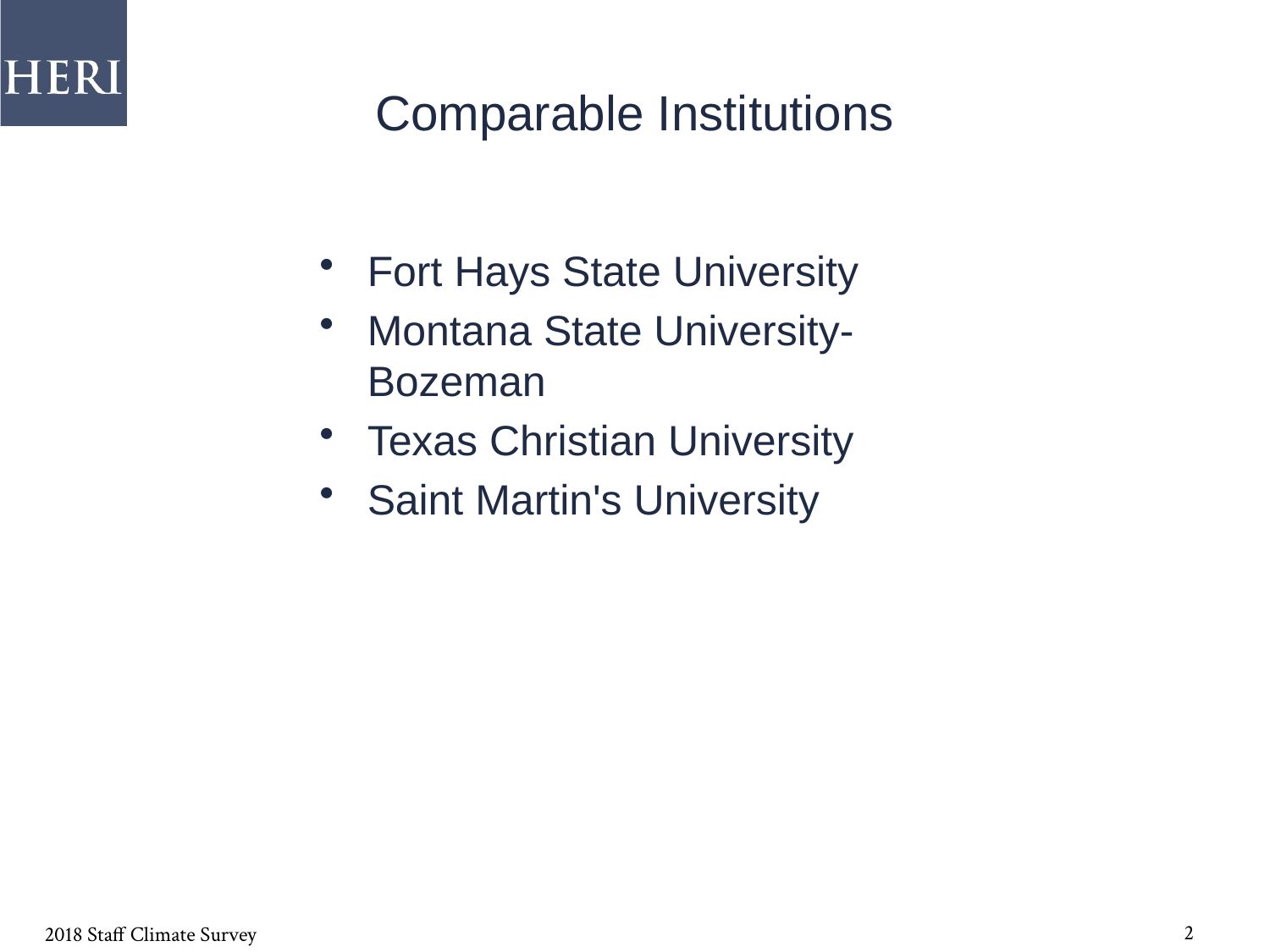

# Comparable Institutions
Fort Hays State University
Montana State University-Bozeman
Texas Christian University
Saint Martin's University

2018 Staff Climate Survey
2